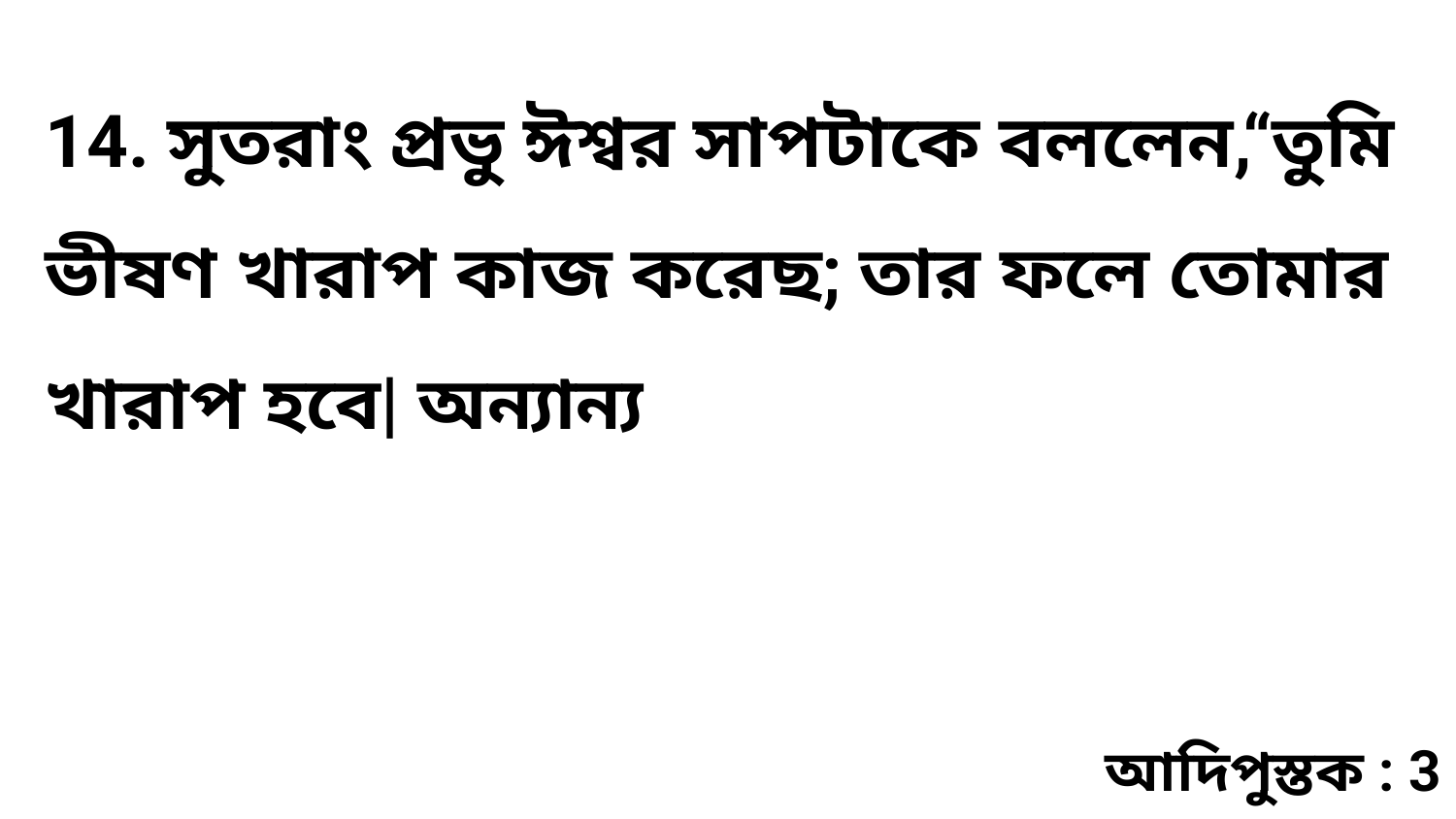

14. সুতরাং প্রভু ঈশ্বর সাপটাকে বললেন,“তুমি ভীষণ খারাপ কাজ করেছ; তার ফলে তোমার খারাপ হবে| অন্যান্য
আদিপুস্তক : 3